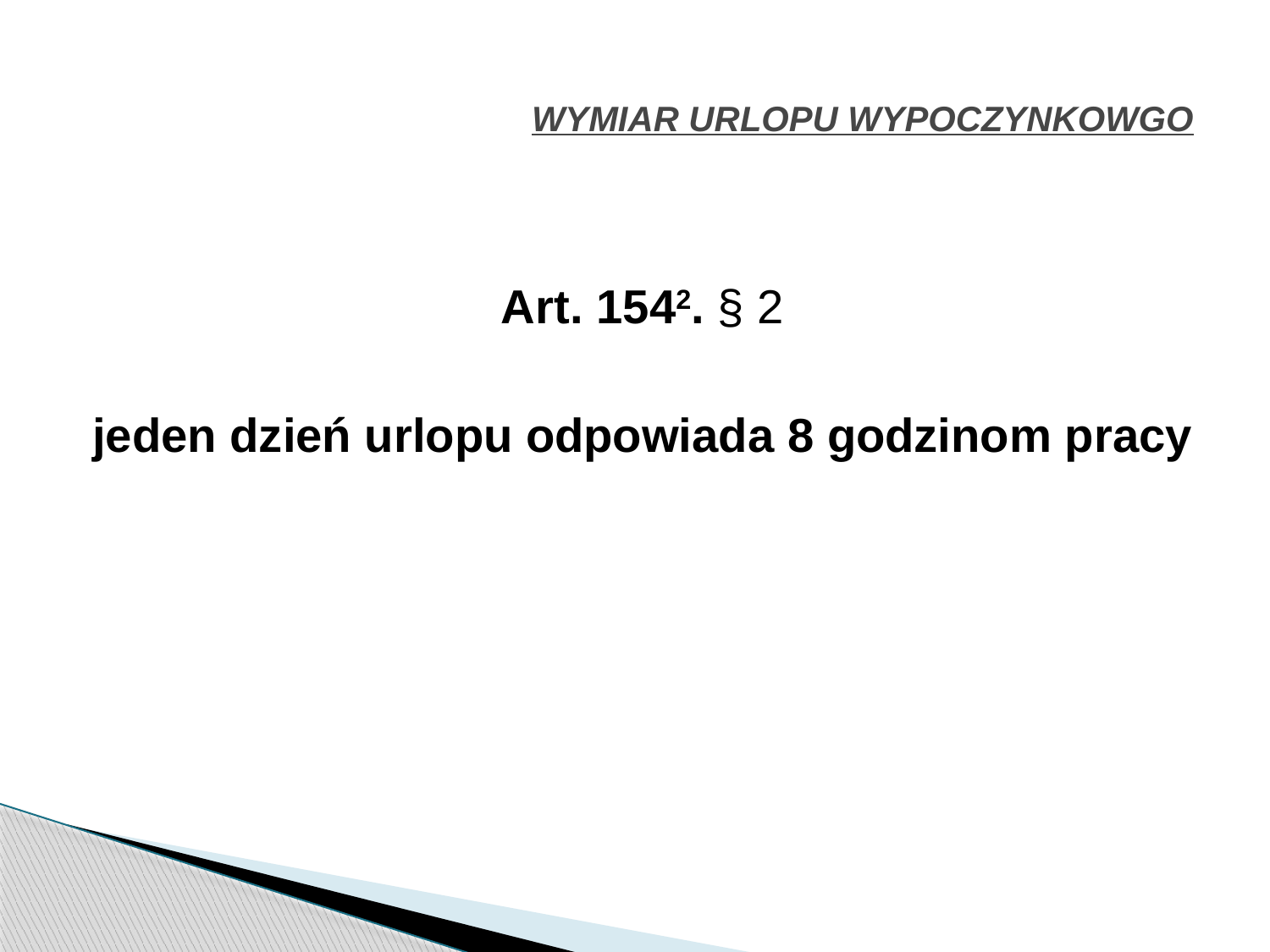

# WYMIAR URLOPU WYPOCZYNKOWGO

Art. 1542. § 2

jeden dzień urlopu odpowiada 8 godzinom pracy